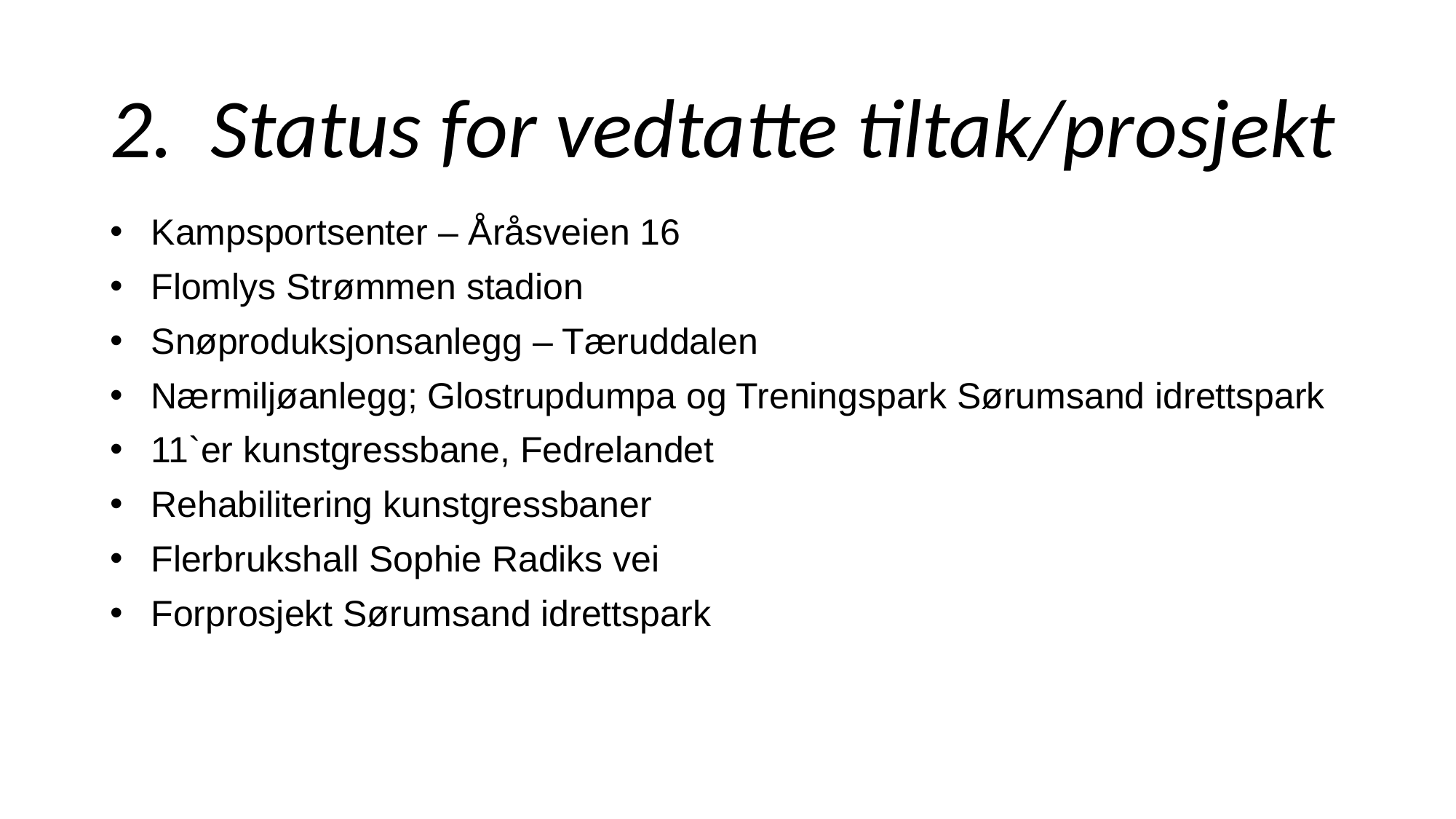

# 2.	Status for vedtatte tiltak/prosjekt
Kampsportsenter – Åråsveien 16
Flomlys Strømmen stadion
Snøproduksjonsanlegg – Tæruddalen
Nærmiljøanlegg; Glostrupdumpa og Treningspark Sørumsand idrettspark
11`er kunstgressbane, Fedrelandet
Rehabilitering kunstgressbaner
Flerbrukshall Sophie Radiks vei
Forprosjekt Sørumsand idrettspark